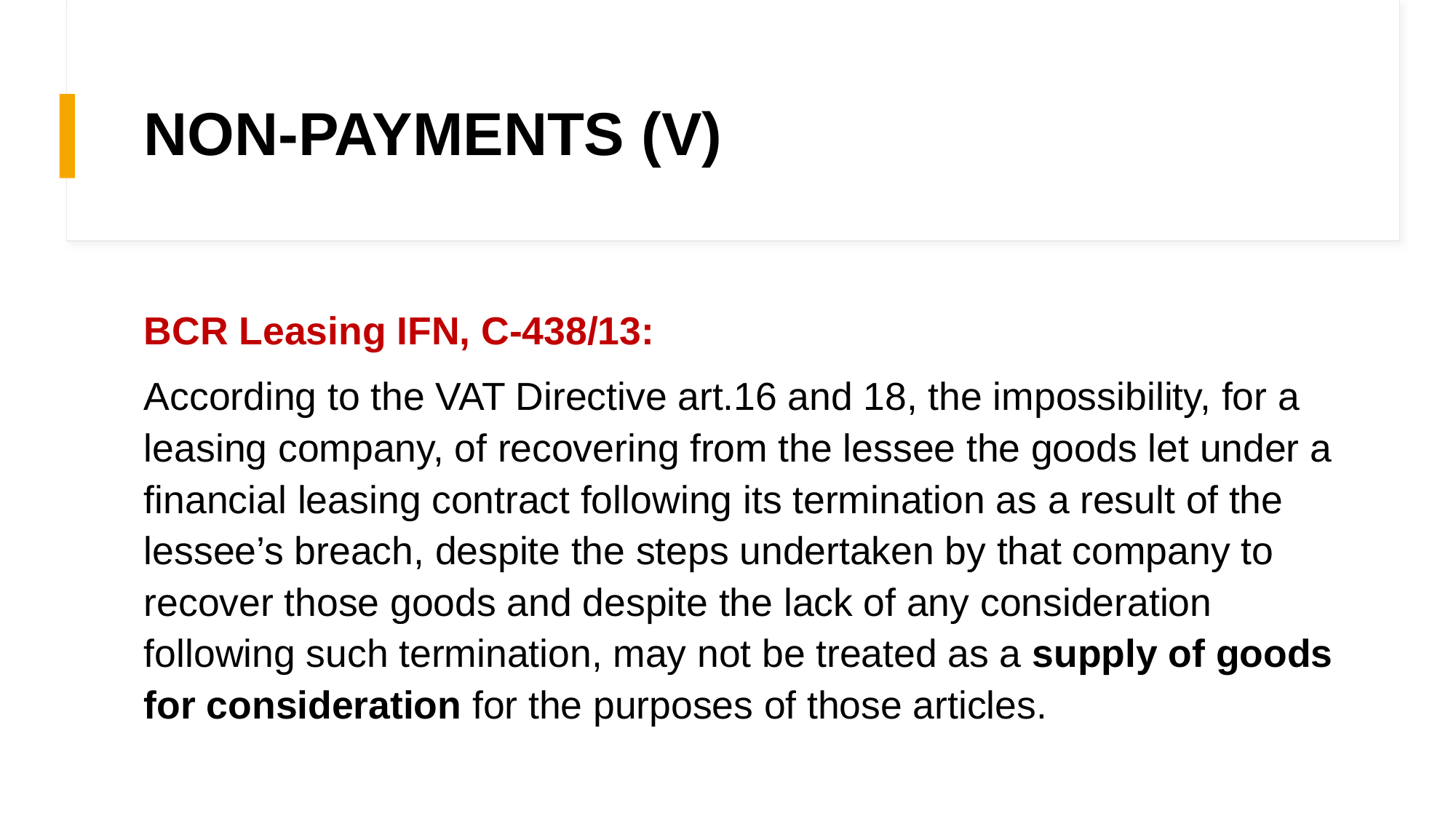

# NON-PAYMENTS (v)
BCR Leasing IFN, C-438/13:
According to the VAT Directive art.16 and 18, the impossibility, for a leasing company, of recovering from the lessee the goods let under a financial leasing contract following its termination as a result of the lessee’s breach, despite the steps undertaken by that company to recover those goods and despite the lack of any consideration following such termination, may not be treated as a supply of goods for consideration for the purposes of those articles.